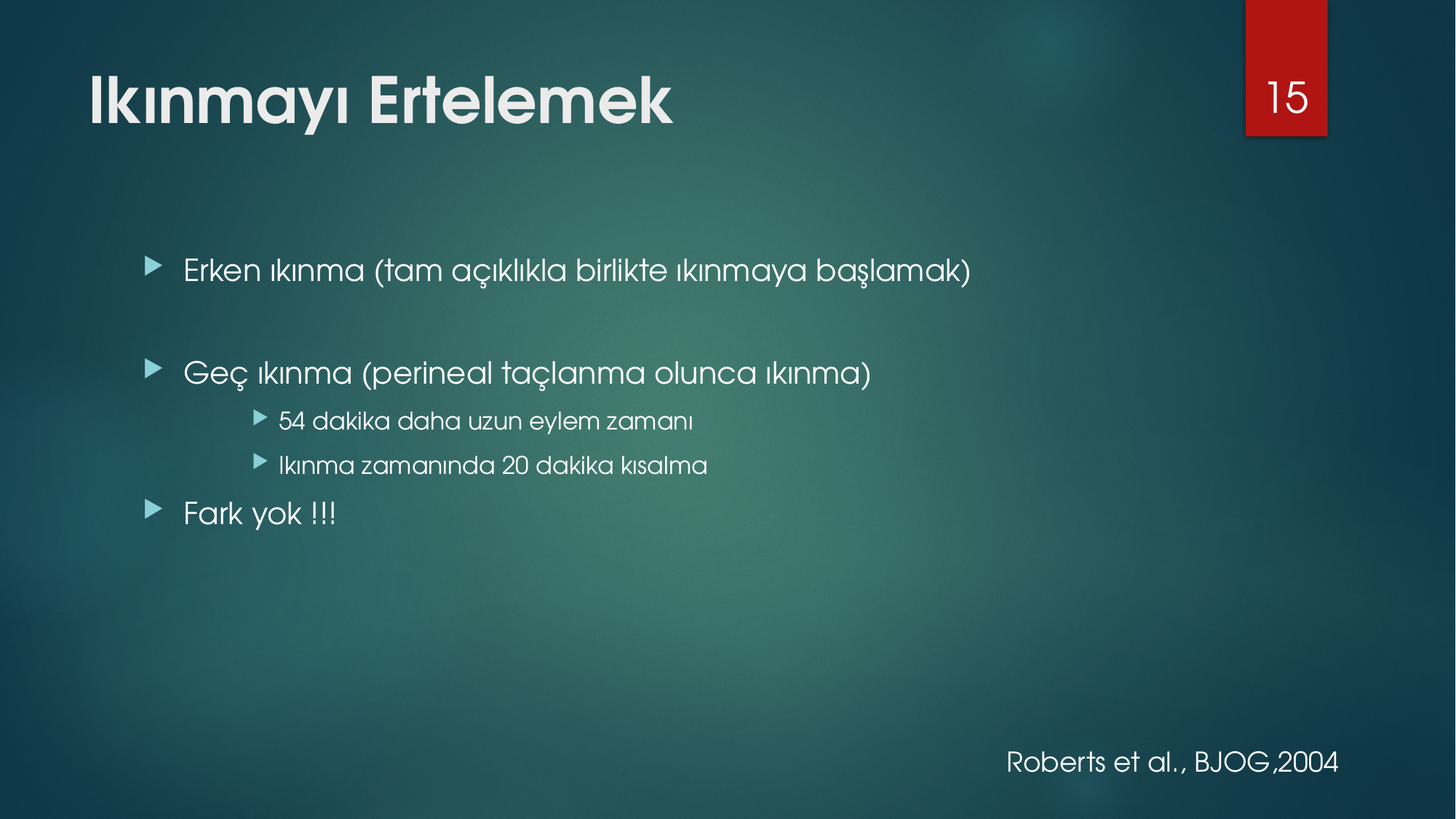

15
# Ikınmayı Ertelemek
Erken ıkınma (tam açıklıkla birlikte ıkınmaya başlamak)

Geç ıkınma (perineal taçlanma olunca ıkınma)
54 dakika daha uzun eylem zamanı
Ikınma zamanında 20 dakika kısalma
Fark yok !!!

Roberts et al., BJOG,2004